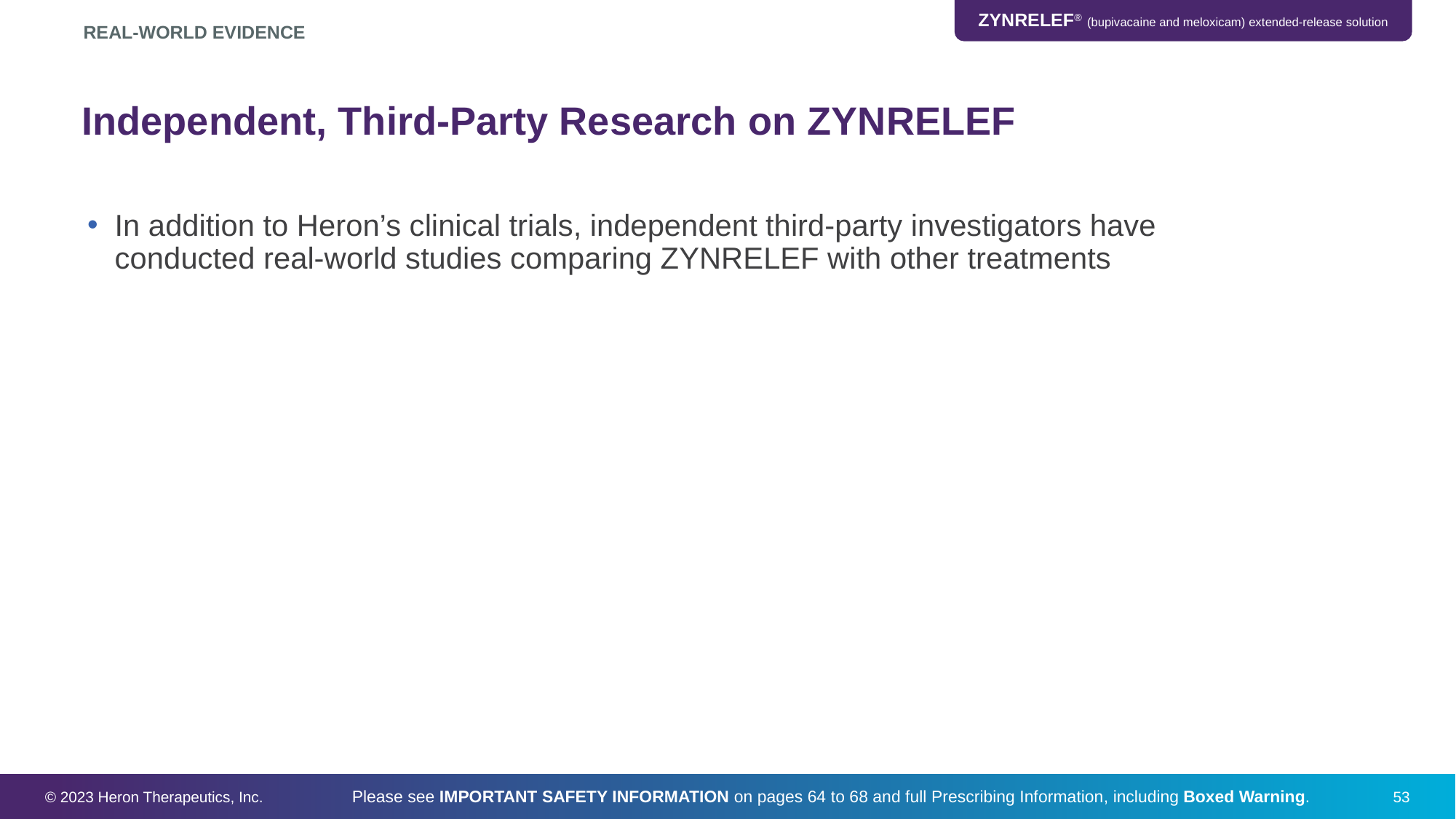

REAL-WORLD EVIDENCE
# Independent, Third-Party Research on ZYNRELEF
In addition to Heron’s clinical trials, independent third-party investigators have conducted real-world studies comparing ZYNRELEF with other treatments

© 2023 Heron Therapeutics, Inc.